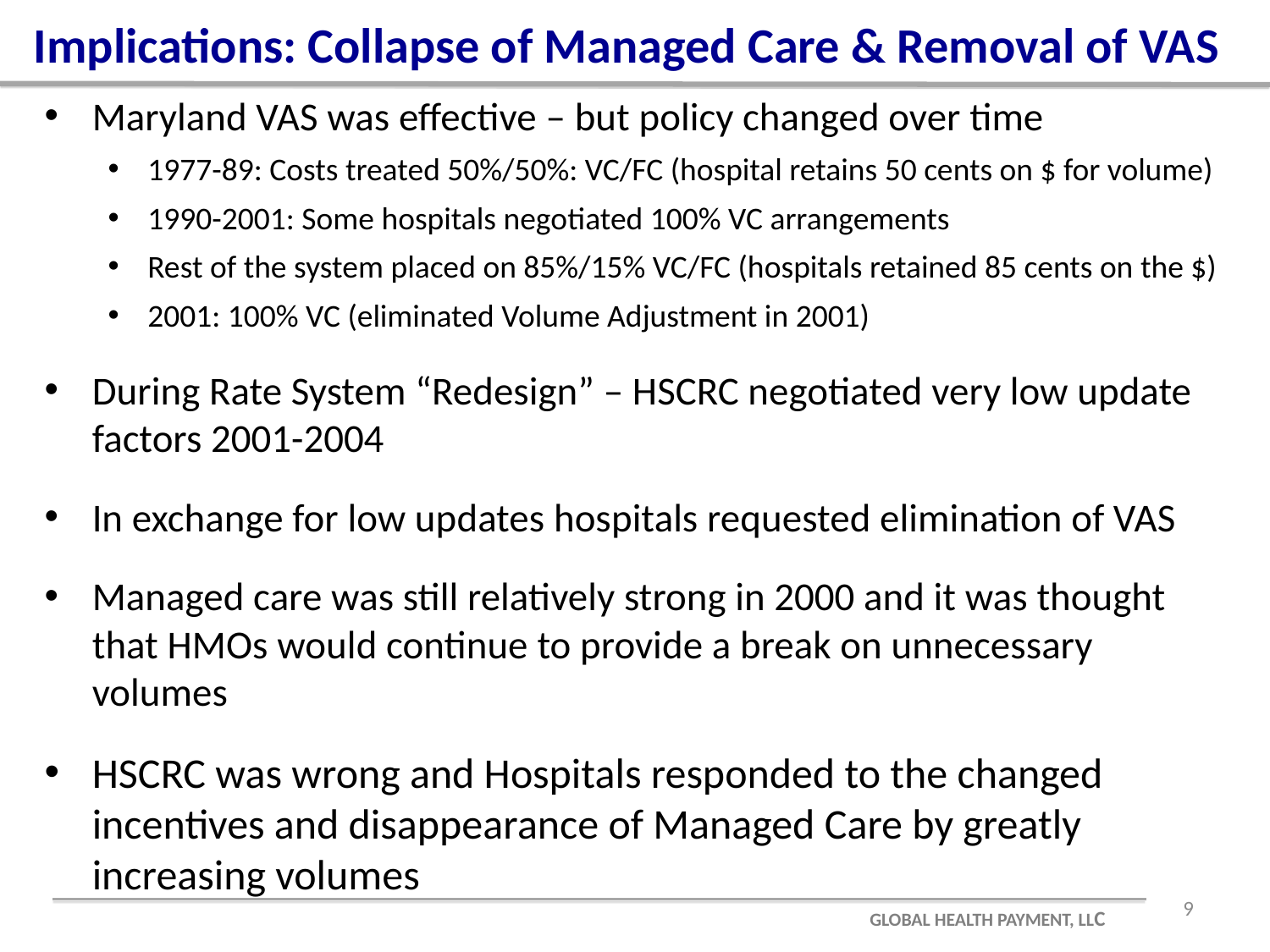

# Implications: Collapse of Managed Care & Removal of VAS
Maryland VAS was effective – but policy changed over time
1977-89: Costs treated 50%/50%: VC/FC (hospital retains 50 cents on $ for volume)
1990-2001: Some hospitals negotiated 100% VC arrangements
Rest of the system placed on 85%/15% VC/FC (hospitals retained 85 cents on the $)
2001: 100% VC (eliminated Volume Adjustment in 2001)
During Rate System “Redesign” – HSCRC negotiated very low update factors 2001-2004
In exchange for low updates hospitals requested elimination of VAS
Managed care was still relatively strong in 2000 and it was thought that HMOs would continue to provide a break on unnecessary volumes
HSCRC was wrong and Hospitals responded to the changed incentives and disappearance of Managed Care by greatly increasing volumes

9
GLOBAL HEALTH PAYMENT, LLC